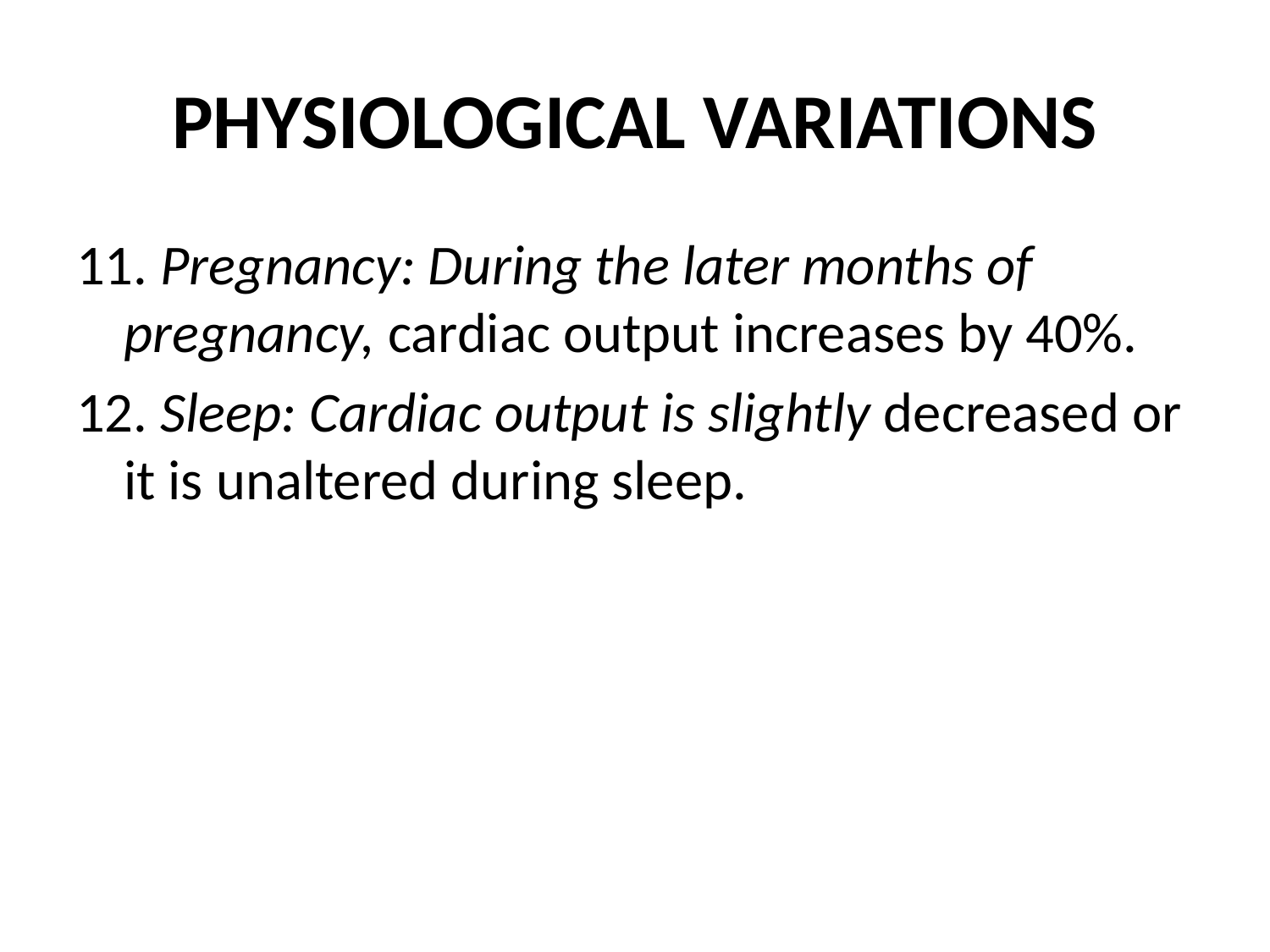

# PHYSIOLOGICAL VARIATIONS
11. Pregnancy: During the later months of pregnancy, cardiac output increases by 40%.
12. Sleep: Cardiac output is slightly decreased or it is unaltered during sleep.